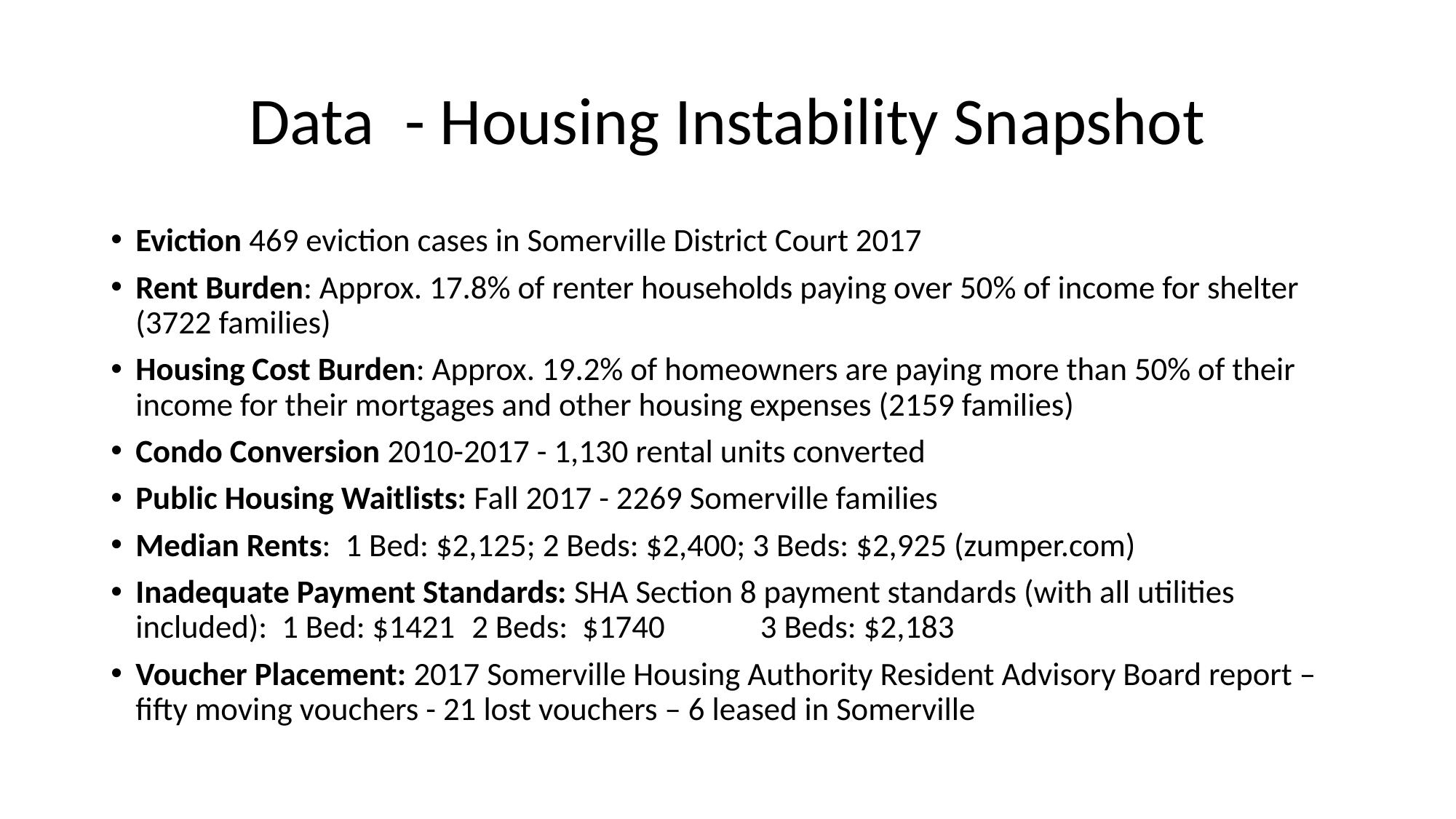

# Data  - Housing Instability Snapshot
Eviction 469 eviction cases in Somerville District Court 2017
Rent Burden: Approx. 17.8% of renter households paying over 50% of income for shelter (3722 families)
Housing Cost Burden: Approx. 19.2% of homeowners are paying more than 50% of their income for their mortgages and other housing expenses (2159 families)
Condo Conversion 2010-2017 - 1,130 rental units converted
Public Housing Waitlists: Fall 2017 - 2269 Somerville families
Median Rents:  1 Bed: $2,125; 2 Beds: $2,400; 3 Beds: $2,925 (zumper.com)
Inadequate Payment Standards: SHA Section 8 payment standards (with all utilities included):  1 Bed: $1421	2 Beds:  $1740	     3 Beds: $2,183
Voucher Placement: 2017 Somerville Housing Authority Resident Advisory Board report – fifty moving vouchers - 21 lost vouchers – 6 leased in Somerville